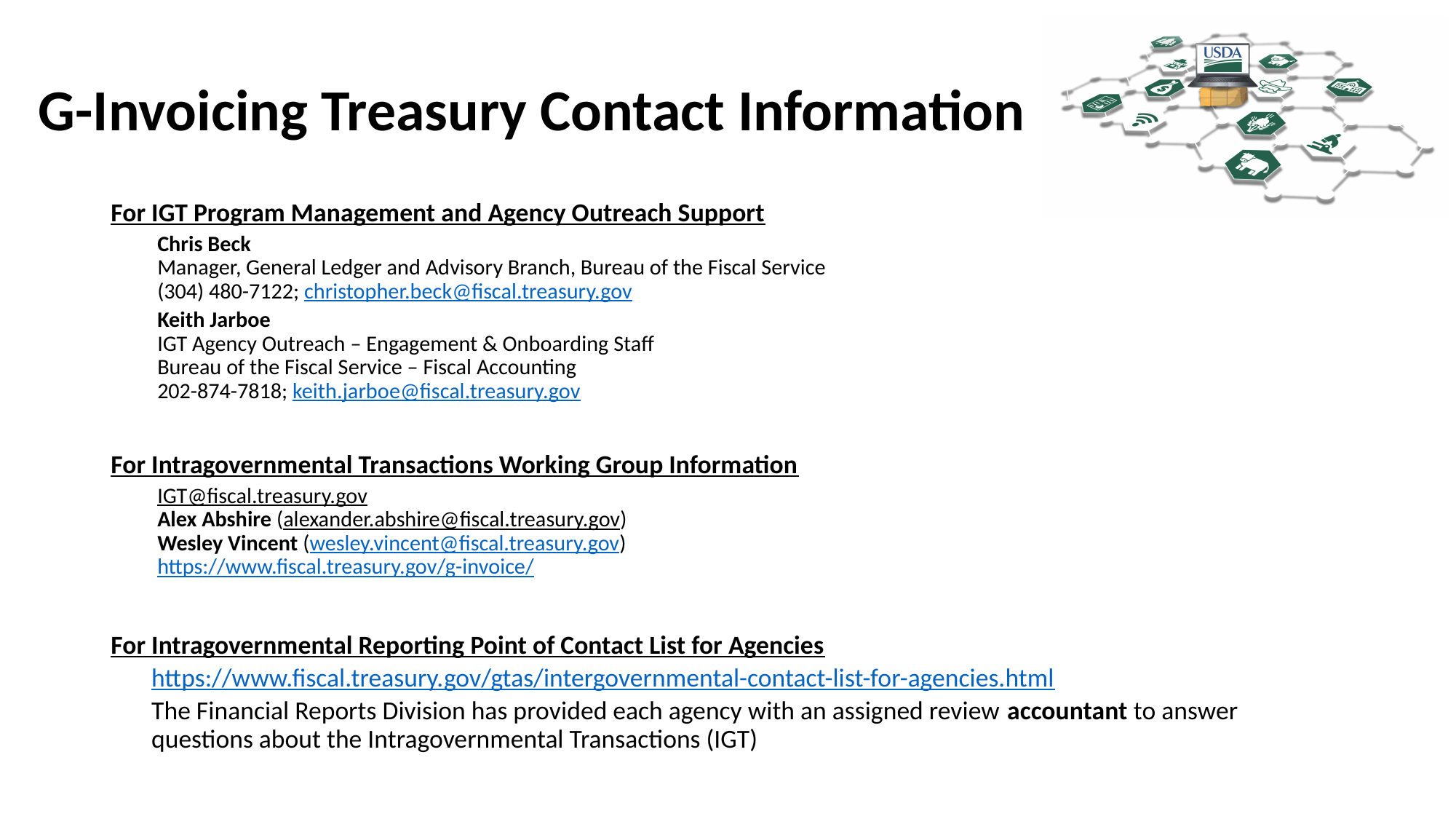

# G-Invoicing Treasury Contact Information
For IGT Program Management and Agency Outreach Support
Chris Beck
Manager, General Ledger and Advisory Branch, Bureau of the Fiscal Service
(304) 480-7122; christopher.beck@fiscal.treasury.gov
Keith Jarboe
IGT Agency Outreach – Engagement & Onboarding Staff
Bureau of the Fiscal Service – Fiscal Accounting
202-874-7818; keith.jarboe@fiscal.treasury.gov

For Intragovernmental Transactions Working Group Information
IGT@fiscal.treasury.gov
Alex Abshire (alexander.abshire@fiscal.treasury.gov)
Wesley Vincent (wesley.vincent@fiscal.treasury.gov)
https://www.fiscal.treasury.gov/g-invoice/

For Intragovernmental Reporting Point of Contact List for Agencies
https://www.fiscal.treasury.gov/gtas/intergovernmental-contact-list-for-agencies.html
The Financial Reports Division has provided each agency with an assigned review accountant to answer questions about the Intragovernmental Transactions (IGT)